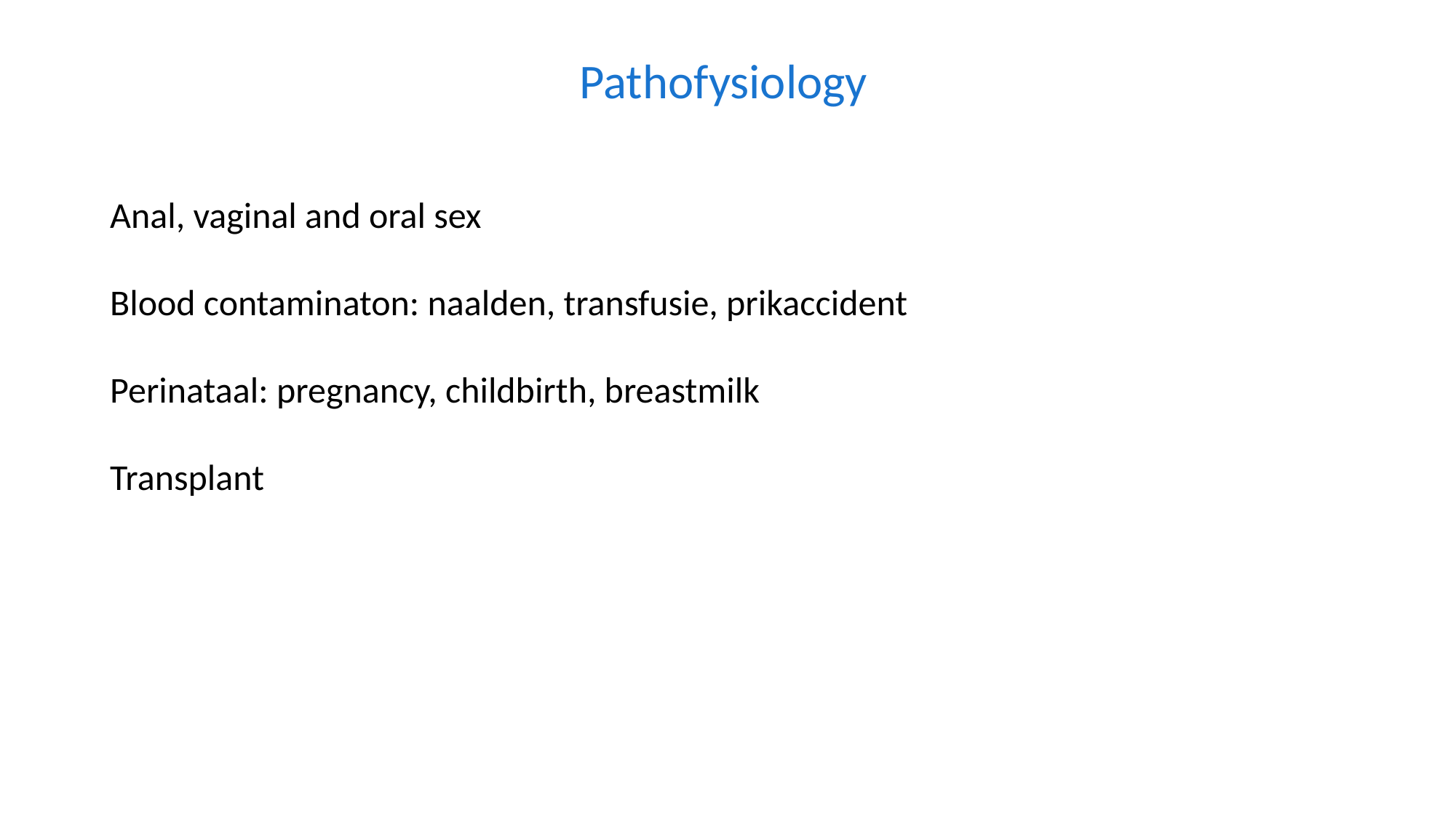

Pathofysiology
Anal, vaginal and oral sex

Blood contaminaton: naalden, transfusie, prikaccident

Perinataal: pregnancy, childbirth, breastmilk

Transplant